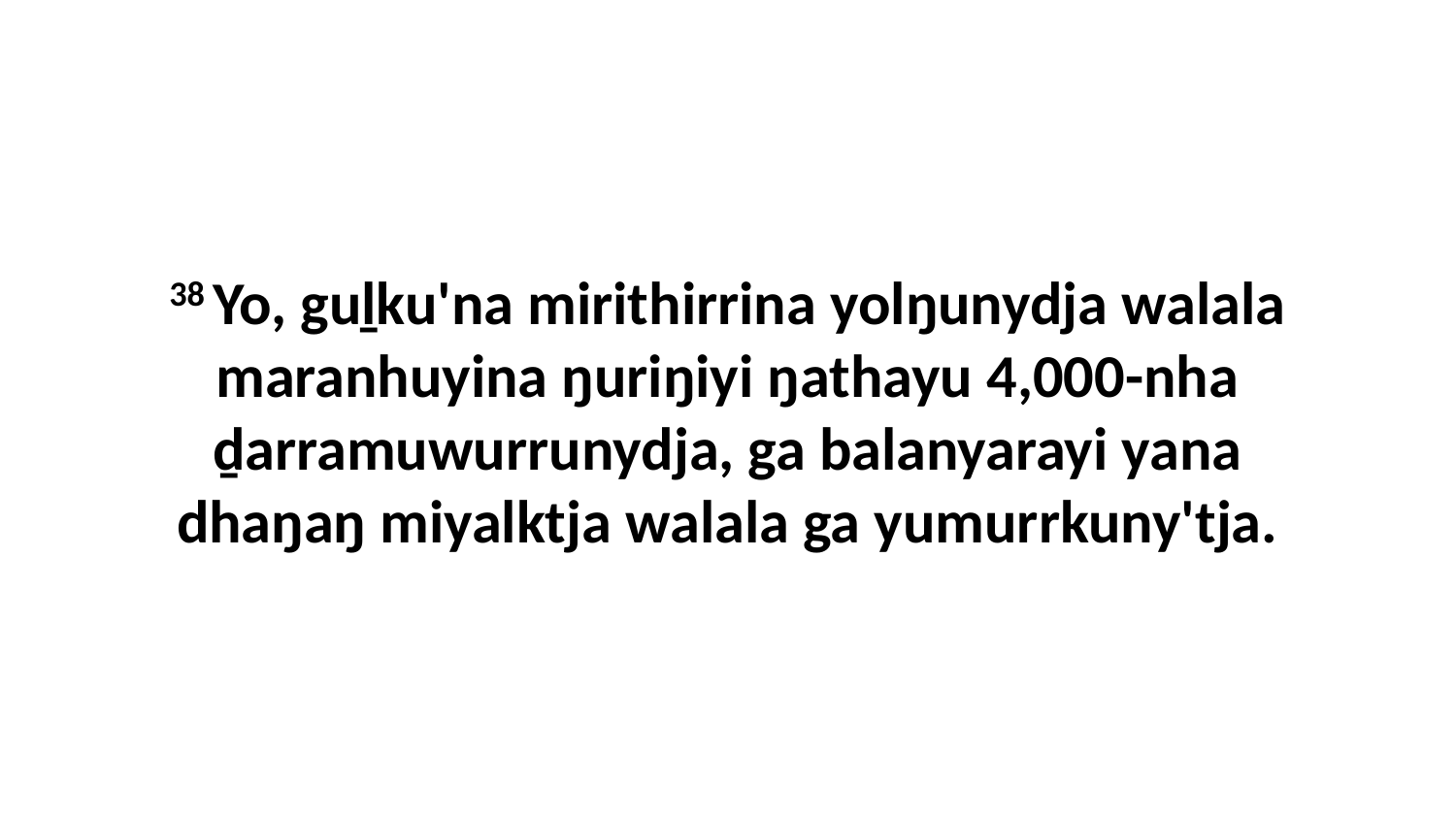

38 Yo, guḻku'na mirithirrina yolŋunydja walala maranhuyina ŋuriŋiyi ŋathayu 4,000-nha ḏarramuwurrunydja, ga balanyarayi yana dhaŋaŋ miyalktja walala ga yumurrkuny'tja.